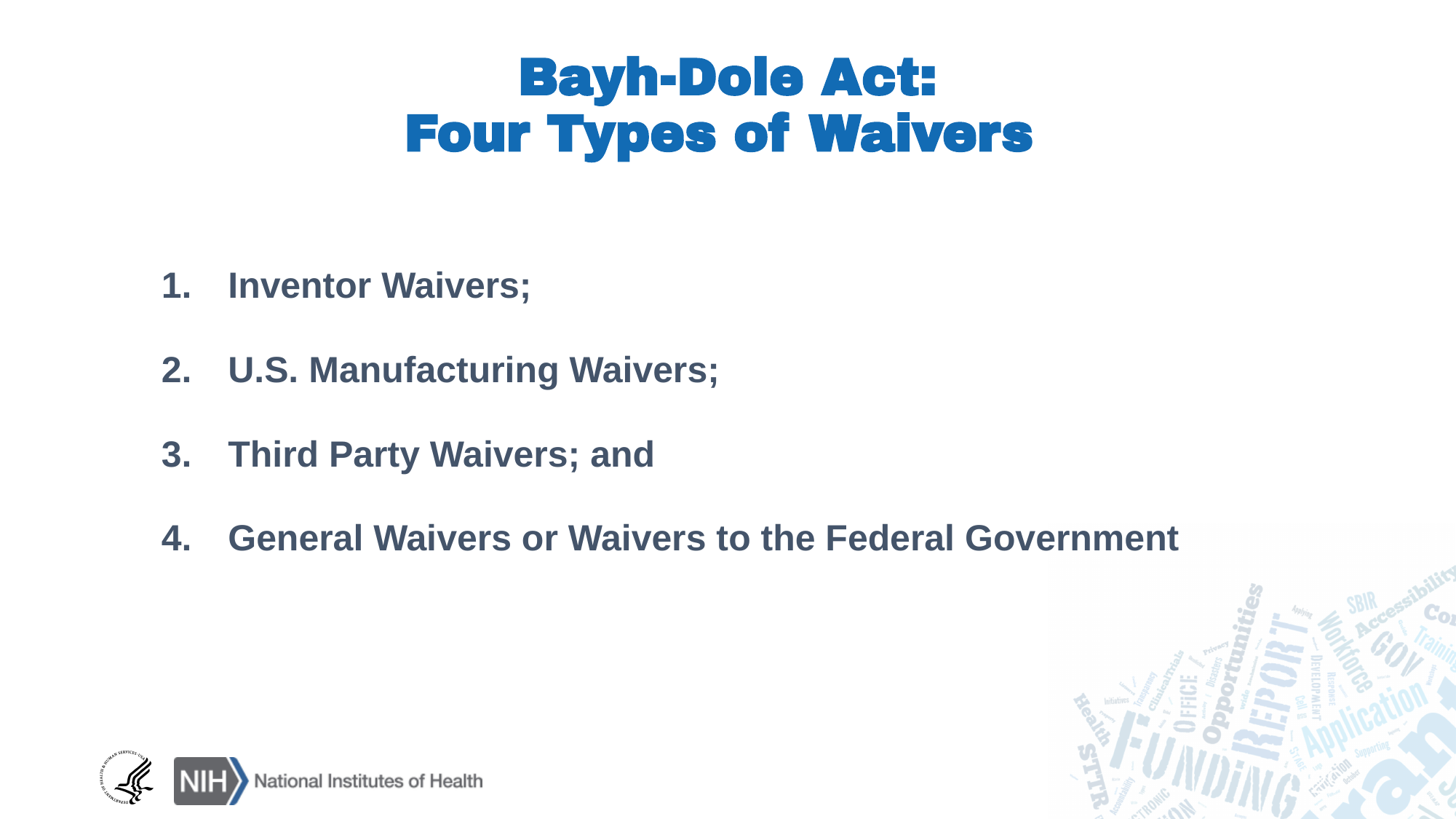

# Bayh-Dole Act: Four Types of Waivers

Inventor Waivers;

U.S. Manufacturing Waivers;

Third Party Waivers; and

General Waivers or Waivers to the Federal Government
29